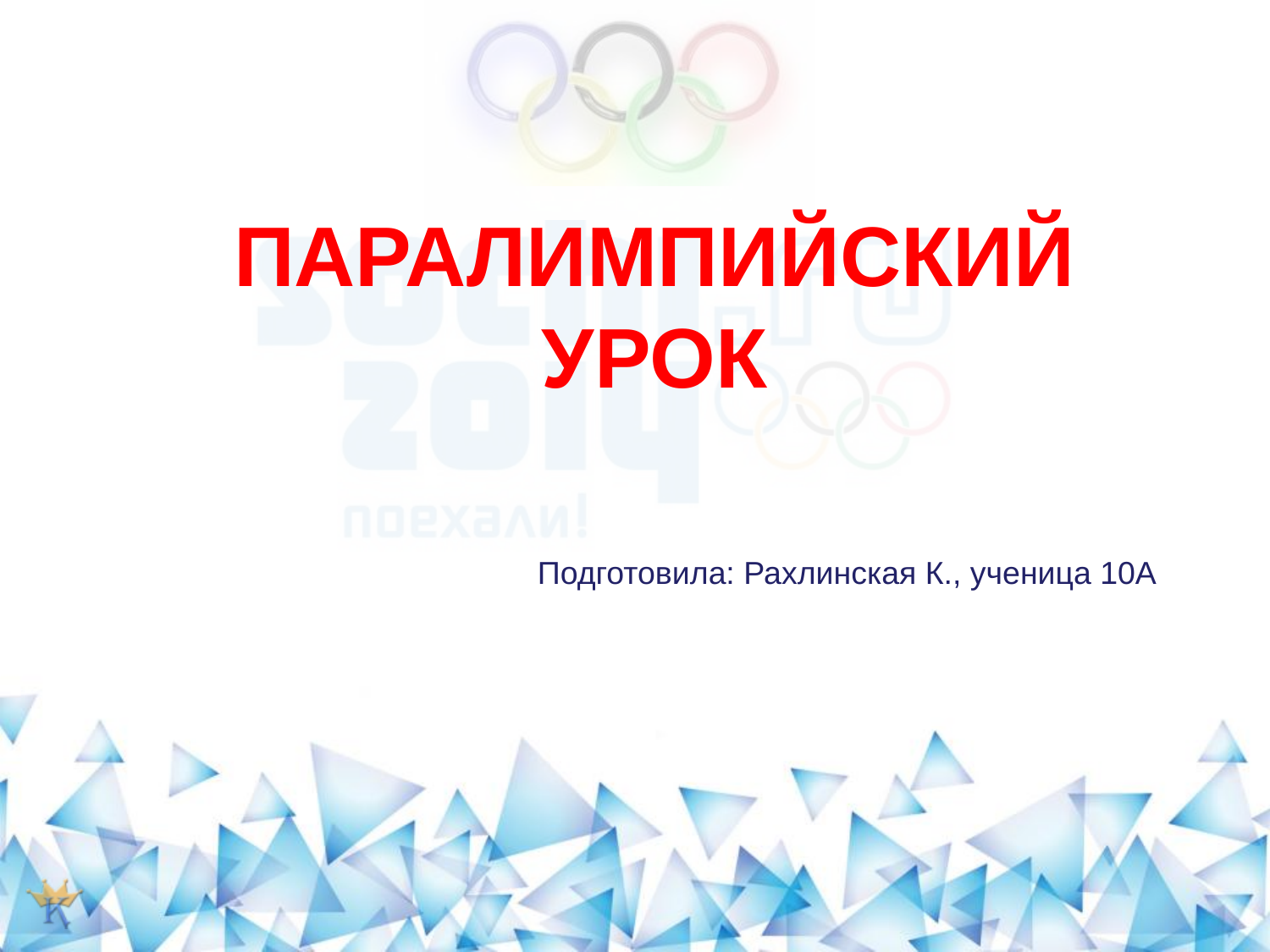

# ПАРАЛИМПИЙСКИЙ УРОК
Подготовила: Рахлинская К., ученица 10А